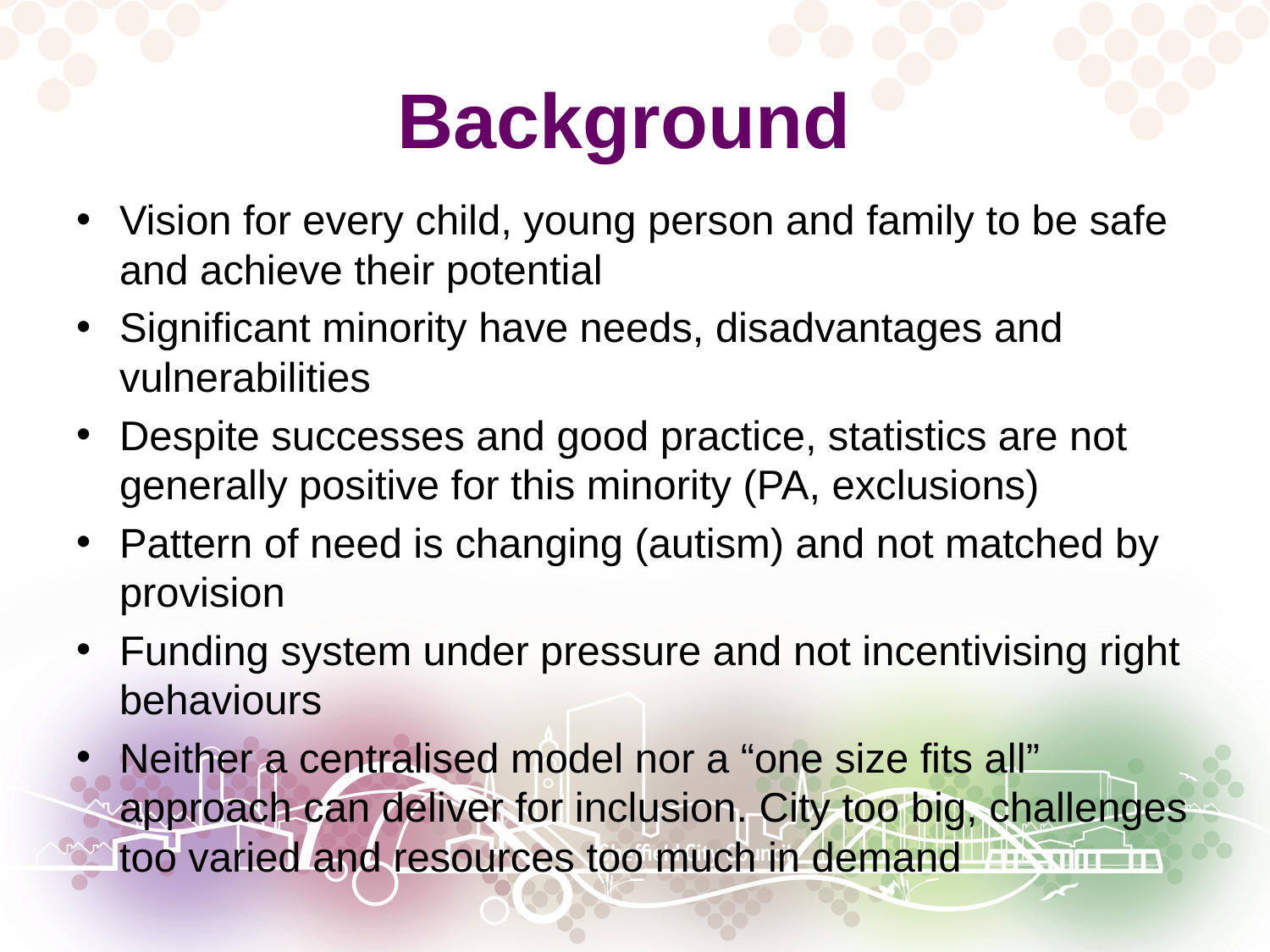

# Background
Vision for every child, young person and family to be safe and achieve their potential
Significant minority have needs, disadvantages and vulnerabilities
Despite successes and good practice, statistics are not generally positive for this minority (PA, exclusions)
Pattern of need is changing (autism) and not matched by provision
Funding system under pressure and not incentivising right behaviours
Neither a centralised model nor a “one size fits all” approach can deliver for inclusion. City too big, challenges too varied and resources too much in demand